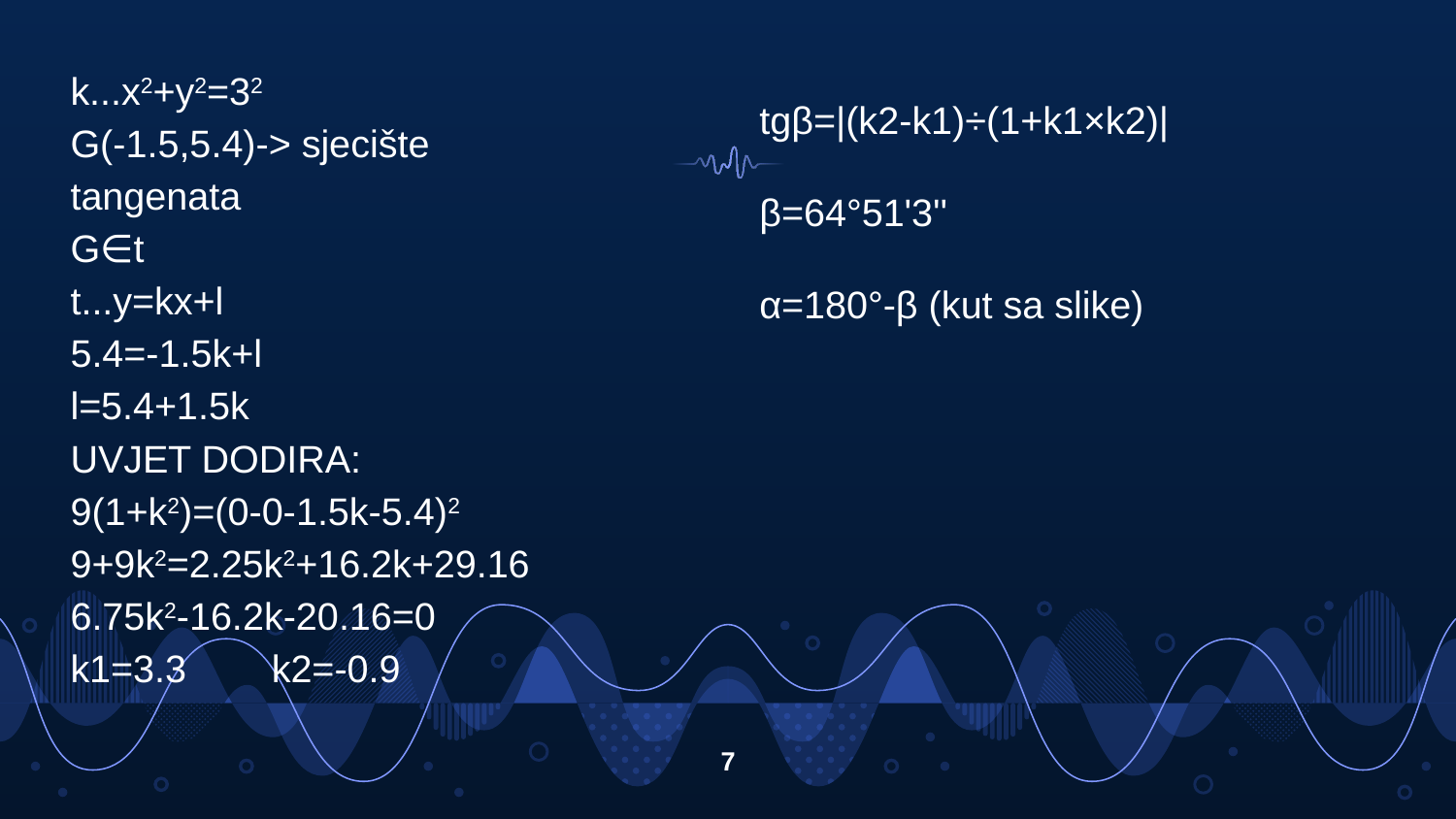

k...x2+y2=32
G(-1.5,5.4)-> sjecište tangenata
G∈t
t...y=kx+l
5.4=-1.5k+l
l=5.4+1.5k
UVJET DODIRA:
9(1+k2)=(0-0-1.5k-5.4)2
9+9k2=2.25k2+16.2k+29.16
6.75k2-16.2k-20.16=0
k1=3.3        k2=-0.9

tgβ=|(k2-k1)÷(1+k1×k2)|

β=64°51'3''

α=180°-β (kut sa slike)
7